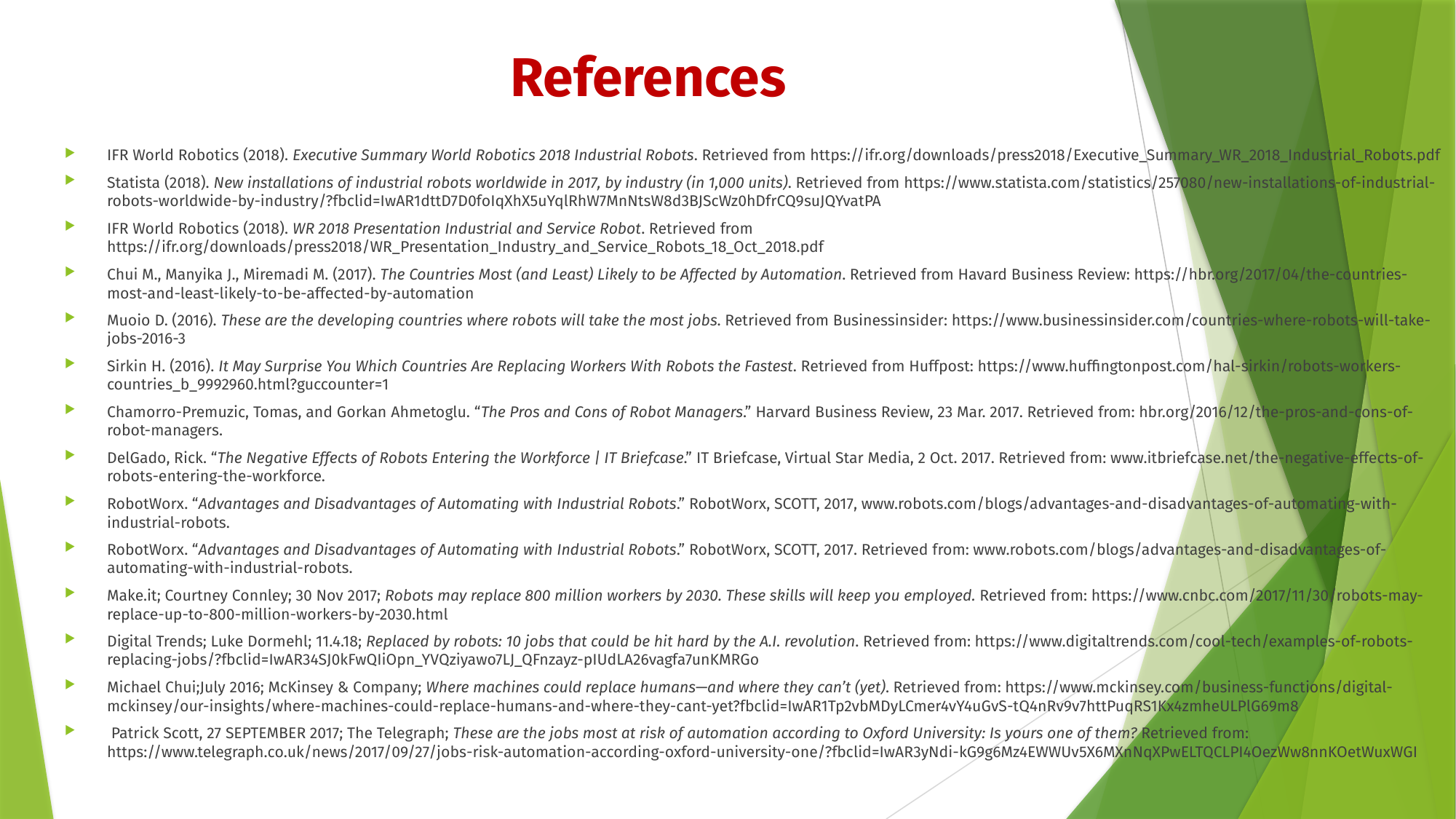

# References
IFR World Robotics (2018). Executive Summary World Robotics 2018 Industrial Robots. Retrieved from https://ifr.org/downloads/press2018/Executive_Summary_WR_2018_Industrial_Robots.pdf
Statista (2018). New installations of industrial robots worldwide in 2017, by industry (in 1,000 units). Retrieved from https://www.statista.com/statistics/257080/new-installations-of-industrial-robots-worldwide-by-industry/?fbclid=IwAR1dttD7D0foIqXhX5uYqlRhW7MnNtsW8d3BJScWz0hDfrCQ9suJQYvatPA
IFR World Robotics (2018). WR 2018 Presentation Industrial and Service Robot. Retrieved from https://ifr.org/downloads/press2018/WR_Presentation_Industry_and_Service_Robots_18_Oct_2018.pdf
Chui M., Manyika J., Miremadi M. (2017). The Countries Most (and Least) Likely to be Affected by Automation. Retrieved from Havard Business Review: https://hbr.org/2017/04/the-countries-most-and-least-likely-to-be-affected-by-automation
Muoio D. (2016). These are the developing countries where robots will take the most jobs. Retrieved from Businessinsider: https://www.businessinsider.com/countries-where-robots-will-take-jobs-2016-3
Sirkin H. (2016). It May Surprise You Which Countries Are Replacing Workers With Robots the Fastest. Retrieved from Huffpost: https://www.huffingtonpost.com/hal-sirkin/robots-workers-countries_b_9992960.html?guccounter=1
Chamorro-Premuzic, Tomas, and Gorkan Ahmetoglu. “The Pros and Cons of Robot Managers.” Harvard Business Review, 23 Mar. 2017. Retrieved from: hbr.org/2016/12/the-pros-and-cons-of-robot-managers.
DelGado, Rick. “The Negative Effects of Robots Entering the Workforce | IT Briefcase.” IT Briefcase, Virtual Star Media, 2 Oct. 2017. Retrieved from: www.itbriefcase.net/the-negative-effects-of-robots-entering-the-workforce.
RobotWorx. “Advantages and Disadvantages of Automating with Industrial Robots.” RobotWorx, SCOTT, 2017, www.robots.com/blogs/advantages-and-disadvantages-of-automating-with-industrial-robots.
RobotWorx. “Advantages and Disadvantages of Automating with Industrial Robots.” RobotWorx, SCOTT, 2017. Retrieved from: www.robots.com/blogs/advantages-and-disadvantages-of-automating-with-industrial-robots.
Make.it; Courtney Connley; 30 Nov 2017; Robots may replace 800 million workers by 2030. These skills will keep you employed. Retrieved from: https://www.cnbc.com/2017/11/30/robots-may-replace-up-to-800-million-workers-by-2030.html
Digital Trends; Luke Dormehl; 11.4.18; Replaced by robots: 10 jobs that could be hit hard by the A.I. revolution. Retrieved from: https://www.digitaltrends.com/cool-tech/examples-of-robots-replacing-jobs/?fbclid=IwAR34SJ0kFwQIiOpn_YVQziyawo7LJ_QFnzayz-pIUdLA26vagfa7unKMRGo
Michael Chui;July 2016; McKinsey & Company; Where machines could replace humans—and where they can’t (yet). Retrieved from: https://www.mckinsey.com/business-functions/digital-mckinsey/our-insights/where-machines-could-replace-humans-and-where-they-cant-yet?fbclid=IwAR1Tp2vbMDyLCmer4vY4uGvS-tQ4nRv9v7httPuqRS1Kx4zmheULPlG69m8
 Patrick Scott, 27 SEPTEMBER 2017; The Telegraph; These are the jobs most at risk of automation according to Oxford University: Is yours one of them? Retrieved from: https://www.telegraph.co.uk/news/2017/09/27/jobs-risk-automation-according-oxford-university-one/?fbclid=IwAR3yNdi-kG9g6Mz4EWWUv5X6MXnNqXPwELTQCLPI4OezWw8nnKOetWuxWGI